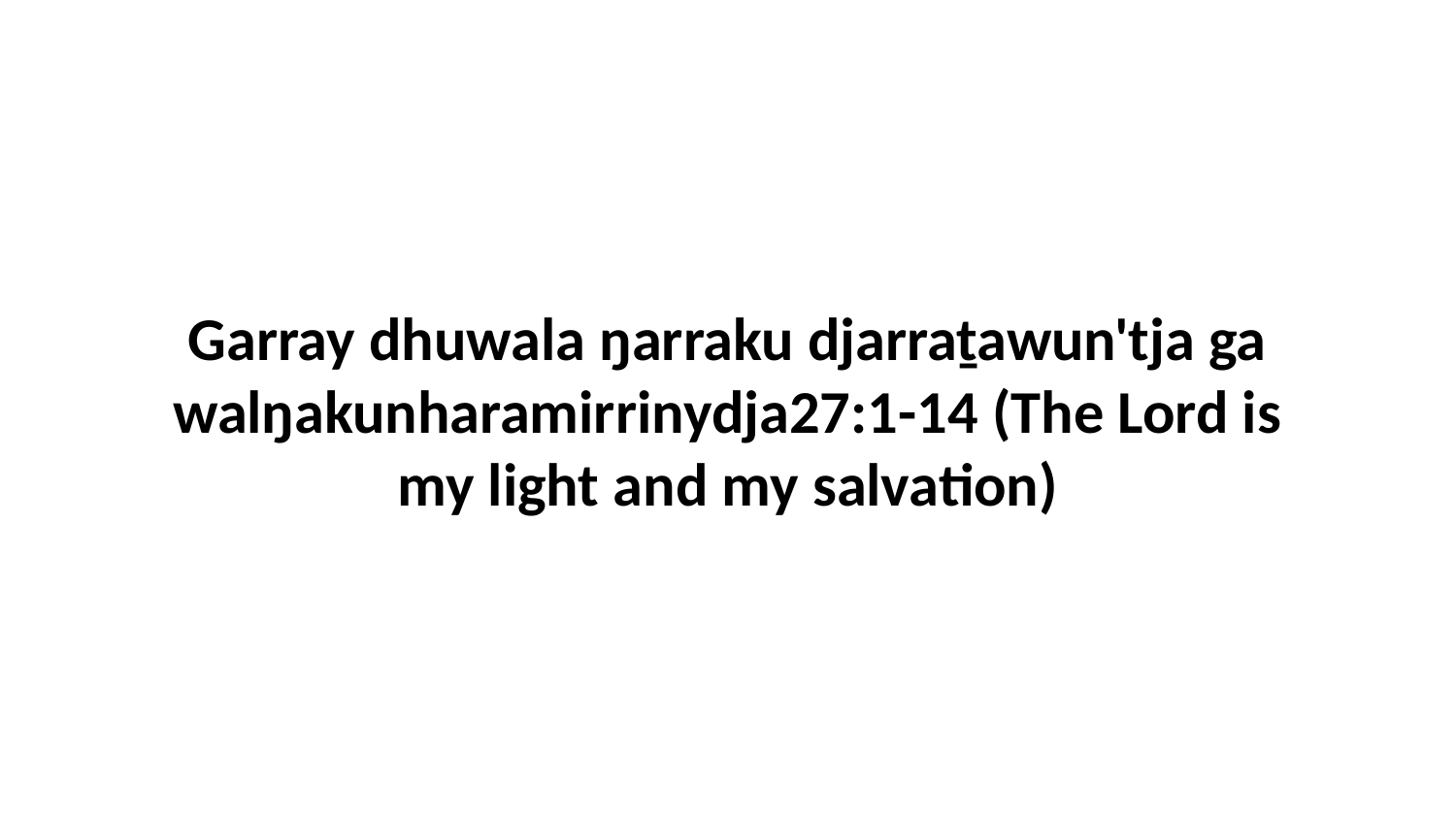

Garray dhuwala ŋarraku djarraṯawun'tja ga walŋakunharamirrinydja27:1-14 (The Lord is my light and my salvation)